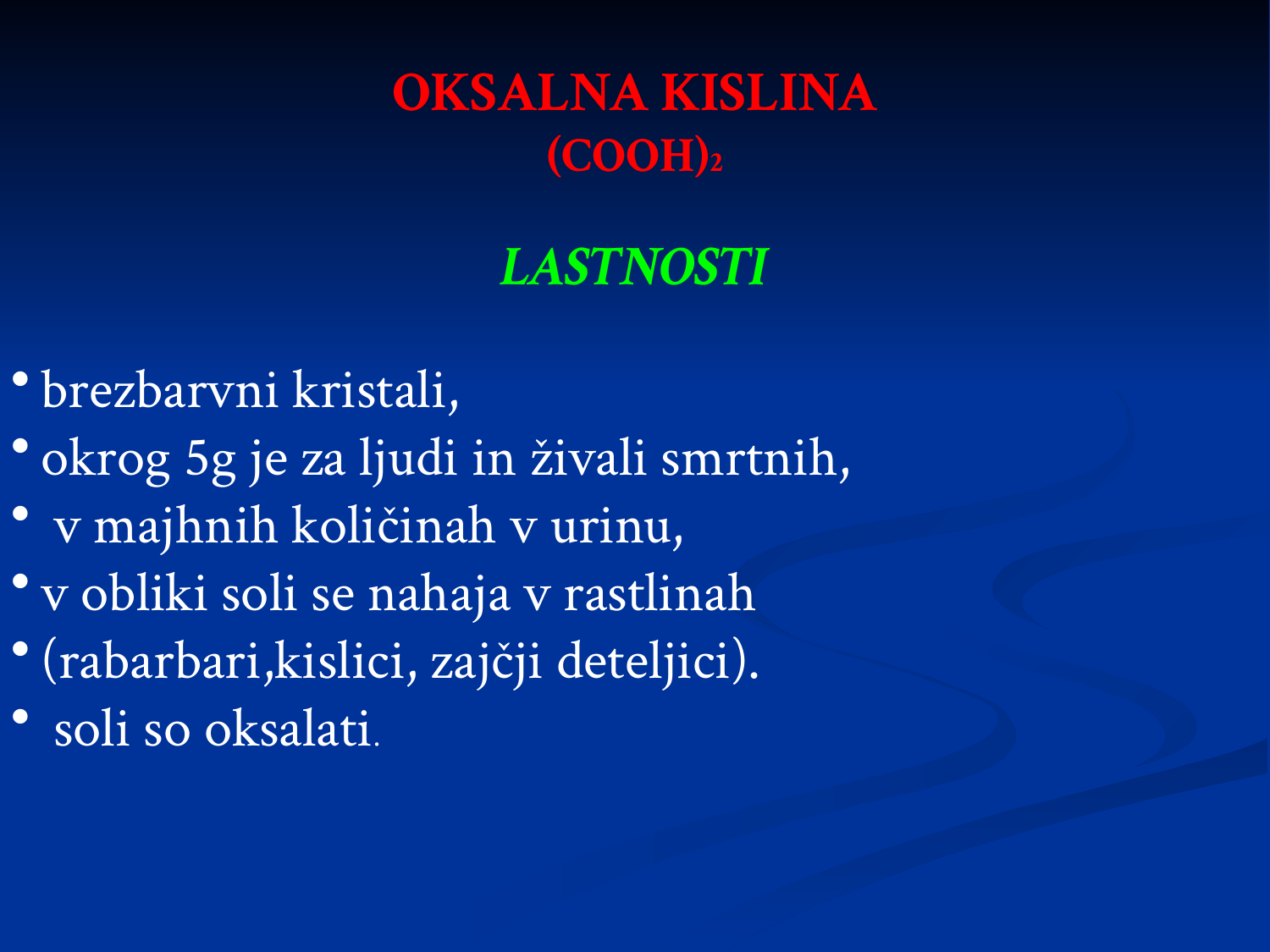

# OKSALNA KISLINA (COOH)2
LASTNOSTI
brezbarvni kristali,
okrog 5g je za ljudi in živali smrtnih,
 v majhnih količinah v urinu,
v obliki soli se nahaja v rastlinah
(rabarbari,kislici, zajčji deteljici).
 soli so oksalati.